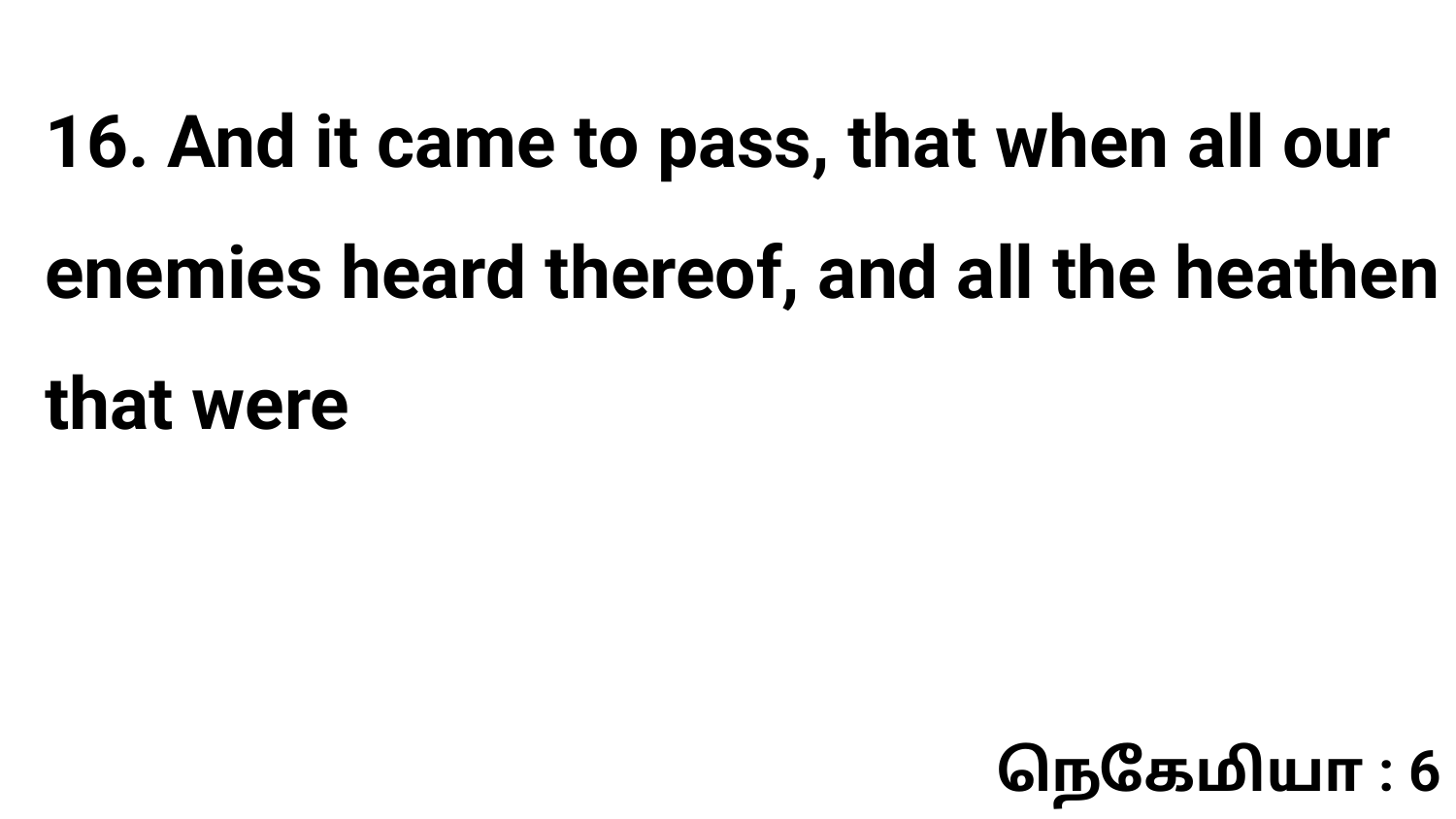

16. And it came to pass, that when all our enemies heard thereof, and all the heathen that were
நெகேமியா : 6